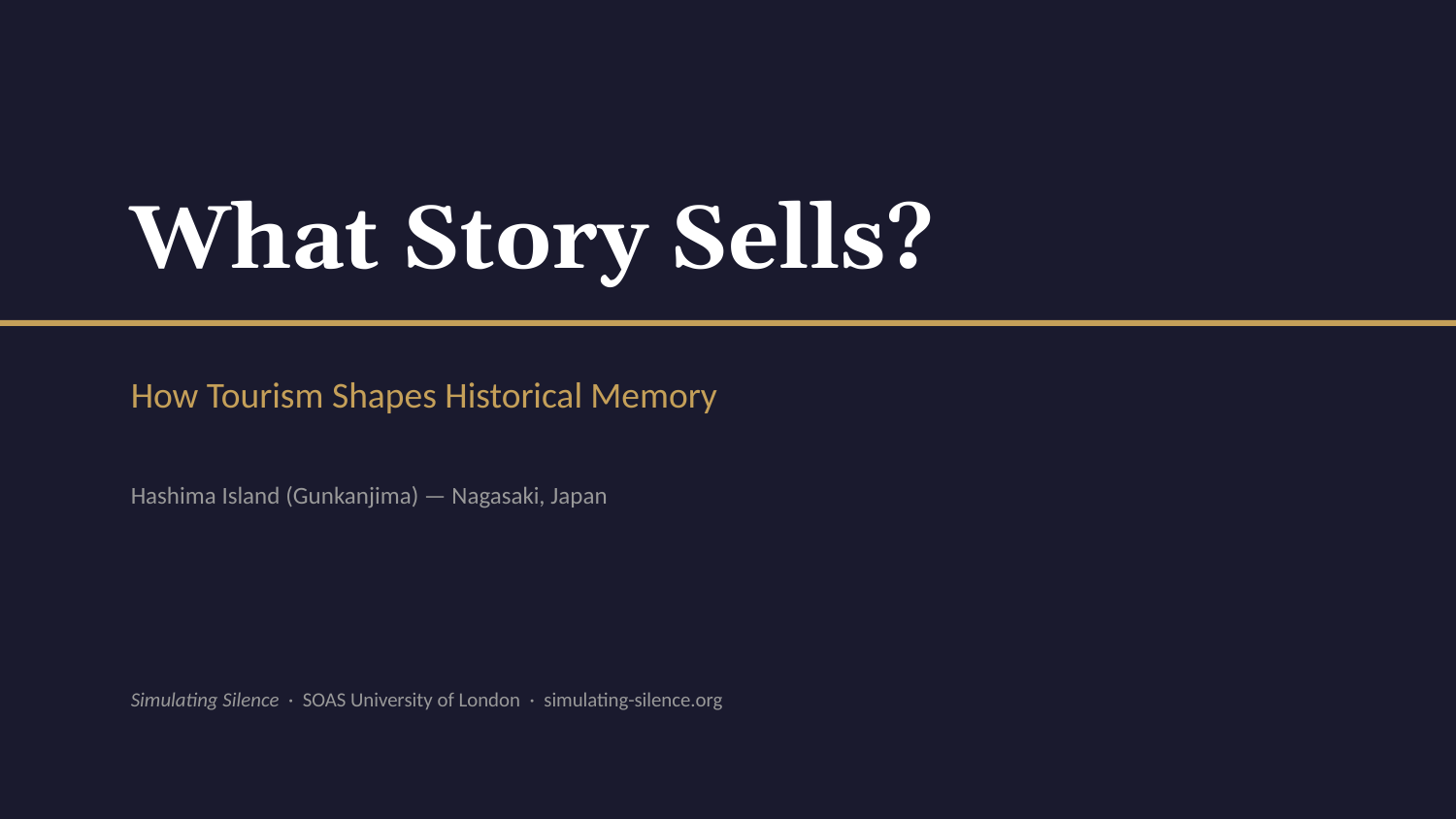

What Story Sells?

How Tourism Shapes Historical Memory
Hashima Island (Gunkanjima) — Nagasaki, Japan
Simulating Silence  ·  SOAS University of London  ·  simulating-silence.org